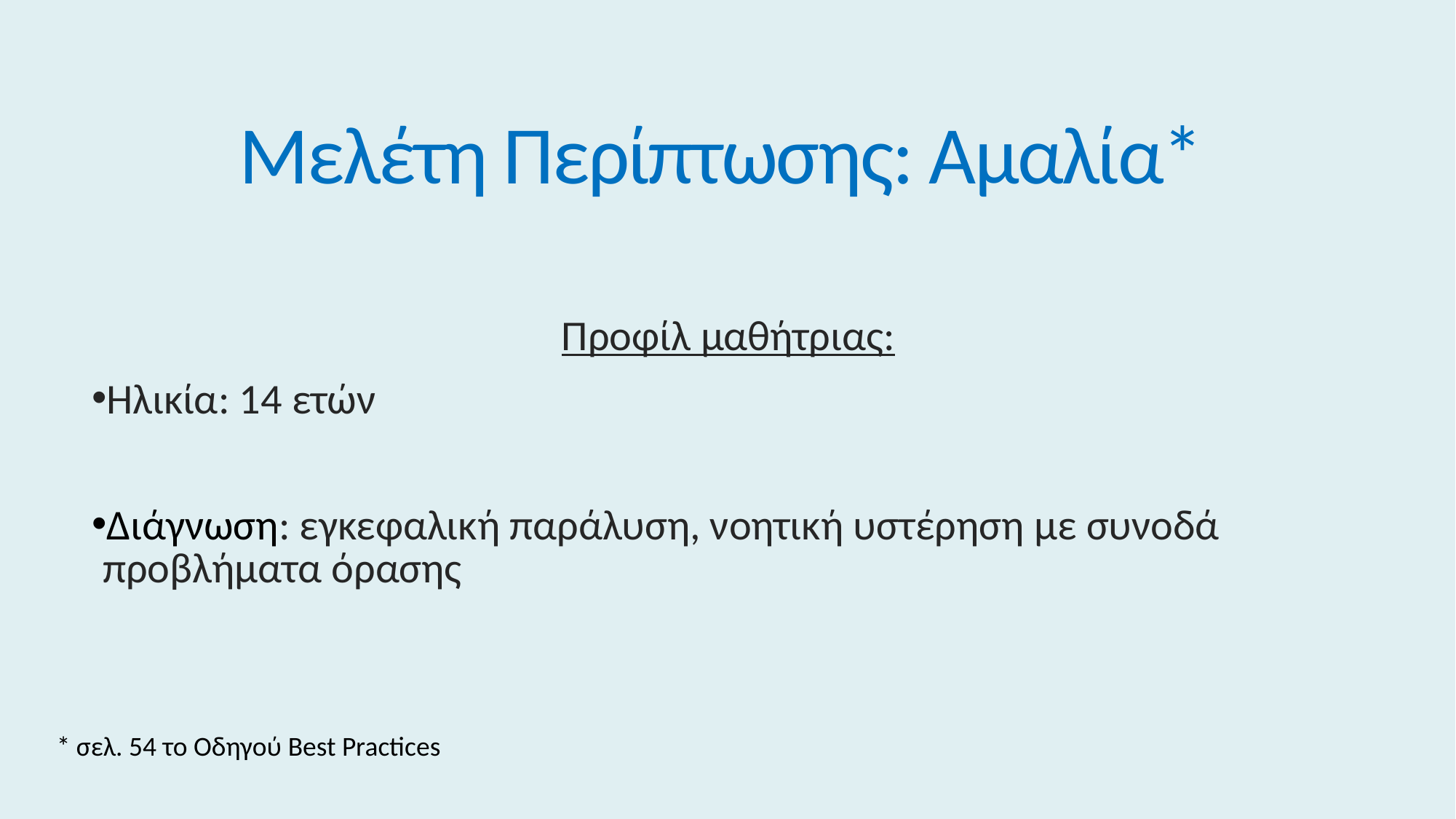

# Μελέτη Περίπτωσης: Αμαλία*

Προφίλ μαθήτριας:
Ηλικία: 14 ετών

Διάγνωση: εγκεφαλική παράλυση, νοητική υστέρηση με συνοδά προβλήματα όρασης
* σελ. 54 το Οδηγού Best Practices